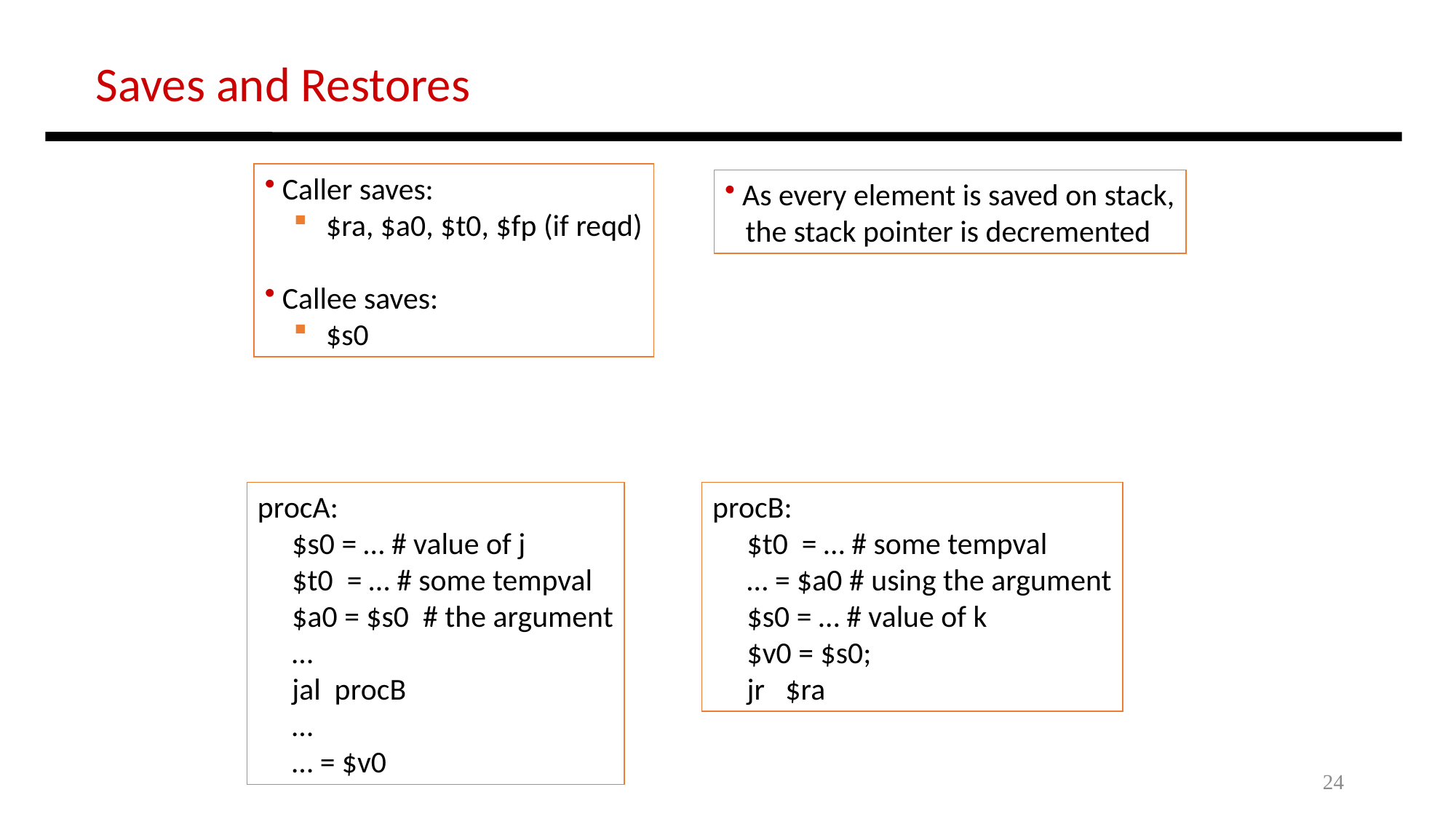

Saves and Restores

 Caller saves:
 $ra, $a0, $t0, $fp (if reqd)

 Callee saves:
 $s0
 As every element is saved on stack,
   the stack pointer is decremented
procB:
     $t0  = … # some tempval
     … = $a0 # using the argument
     $s0 = … # value of k
     $v0 = $s0;
     jr   $ra
procA:
     $s0 = … # value of j
     $t0  = … # some tempval
     $a0 = $s0  # the argument
     …
     jal  procB
     …
     … = $v0
24